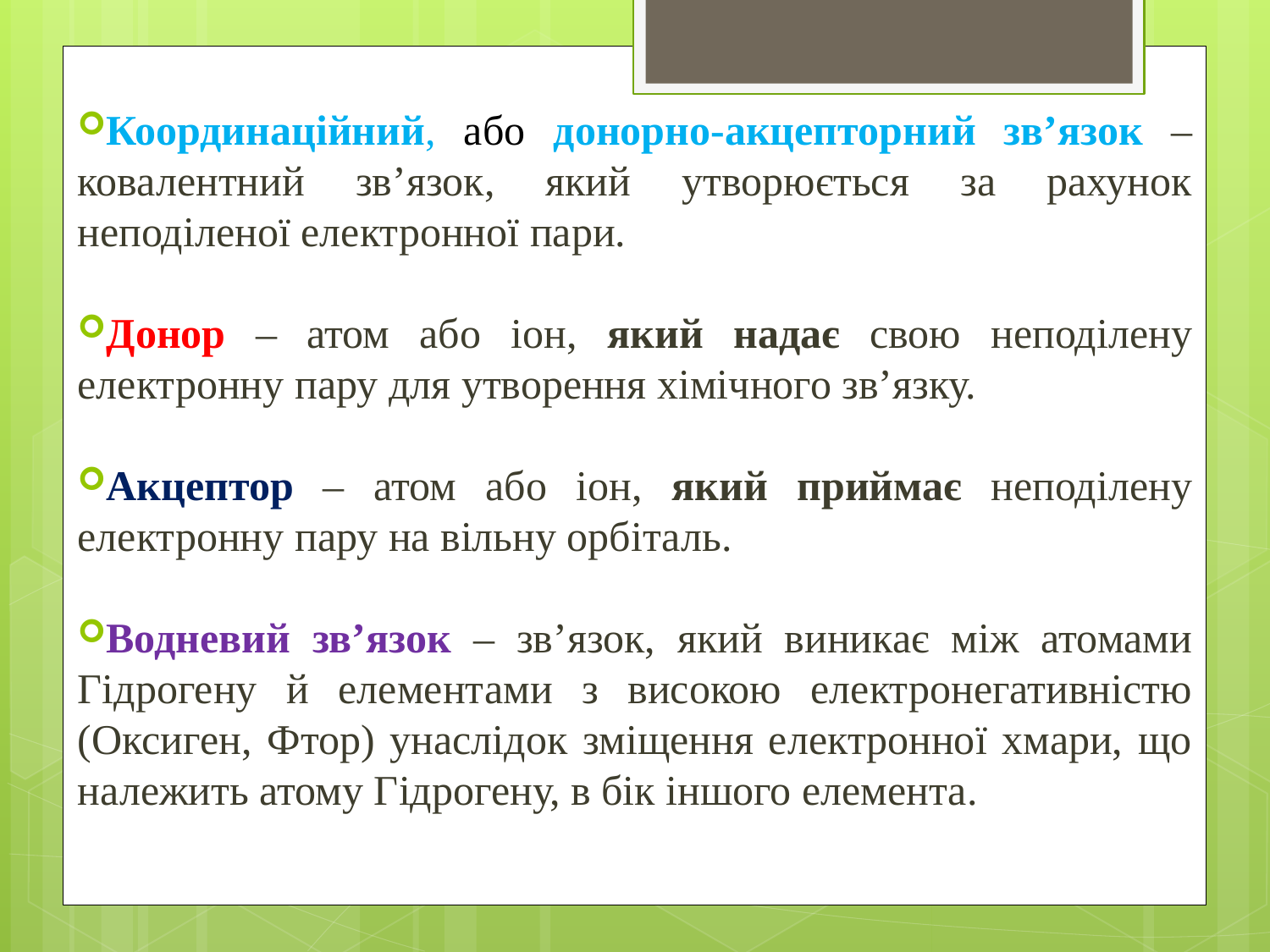

Координаційний, або донорно-акцепторний зв’язок – ковалентний зв’язок, який утворюється за рахунок неподіленої електронної пари.

Донор – атом або іон, який надає свою неподілену електронну пару для утворення хімічного зв’язку.

Акцептор – атом або іон, який приймає неподілену електронну пару на вільну орбіталь.

Водневий зв’язок – зв’язок, який виникає між атомами Гідрогену й елементами з високою електронегативністю (Оксиген, Фтор) унаслідок зміщення електронної хмари, що належить атому Гідрогену, в бік іншого елемента.